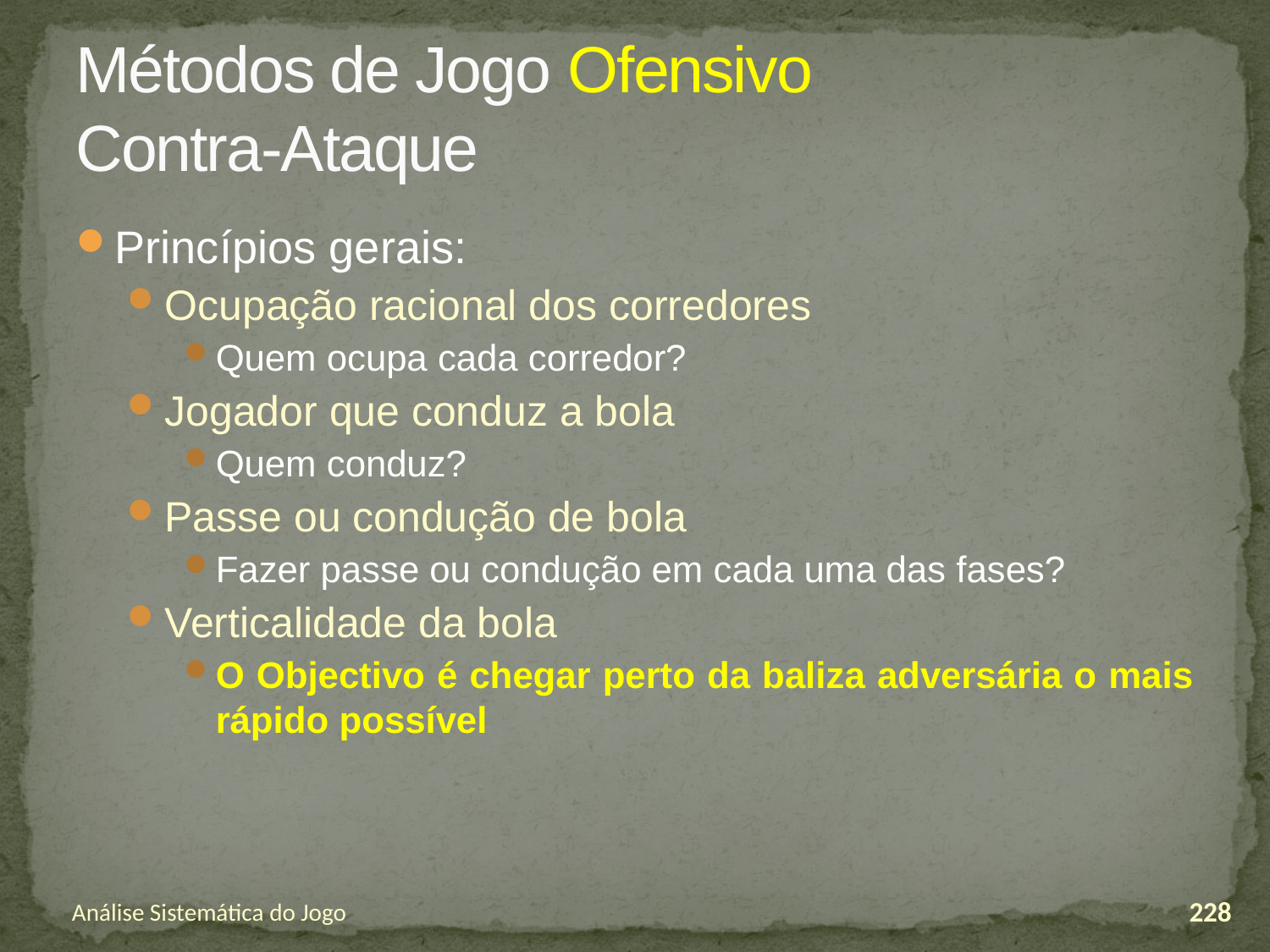

# Métodos de Jogo Ofensivo Contra-Ataque
Princípios gerais:
Ocupação racional dos corredores
Quem ocupa cada corredor?
Jogador que conduz a bola
Quem conduz?
Passe ou condução de bola
Fazer passe ou condução em cada uma das fases?
Verticalidade da bola
O Objectivo é chegar perto da baliza adversária o mais rápido possível

Análise Sistemática do Jogo
228